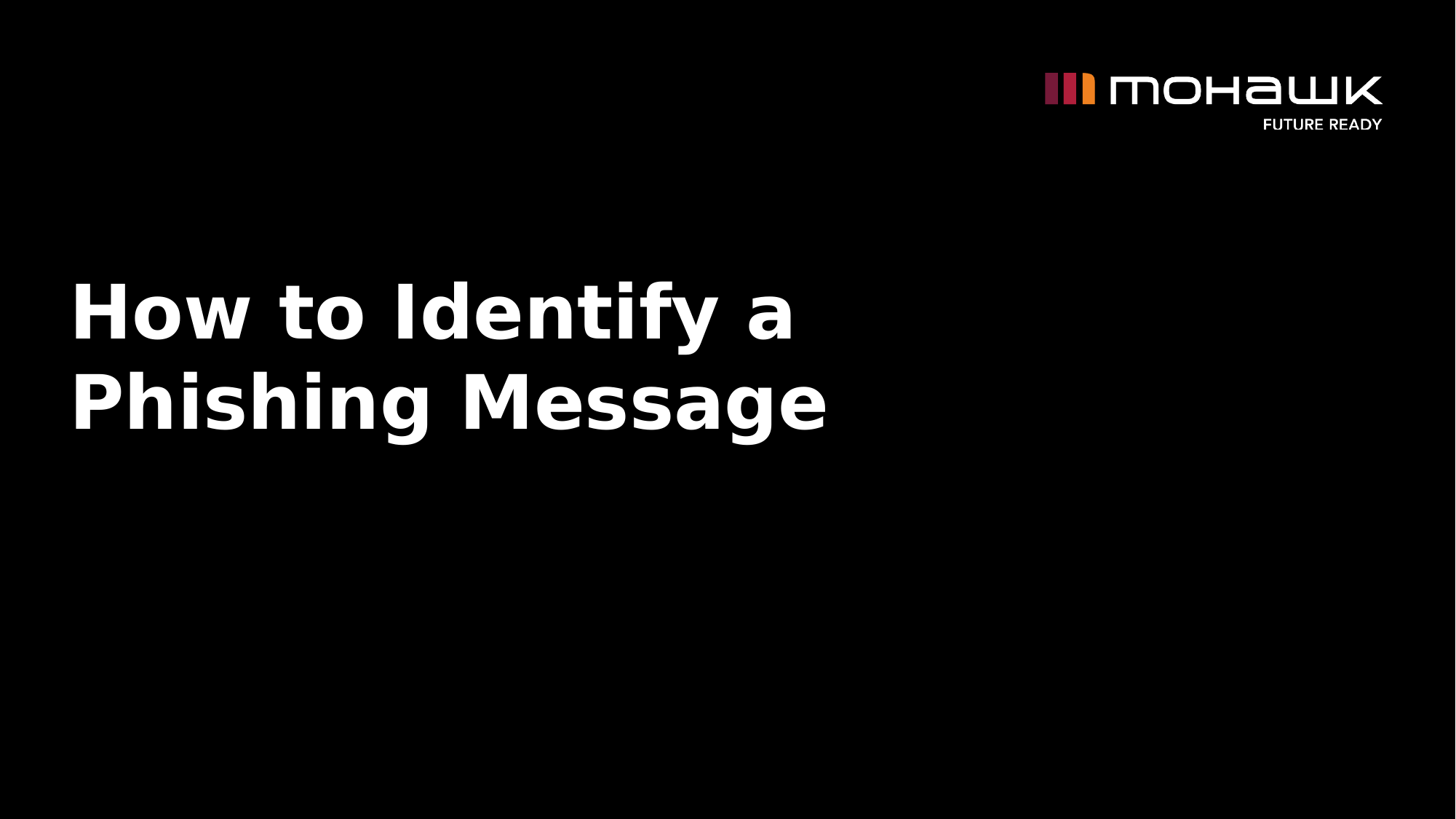

# How to Identify a Phishing Message